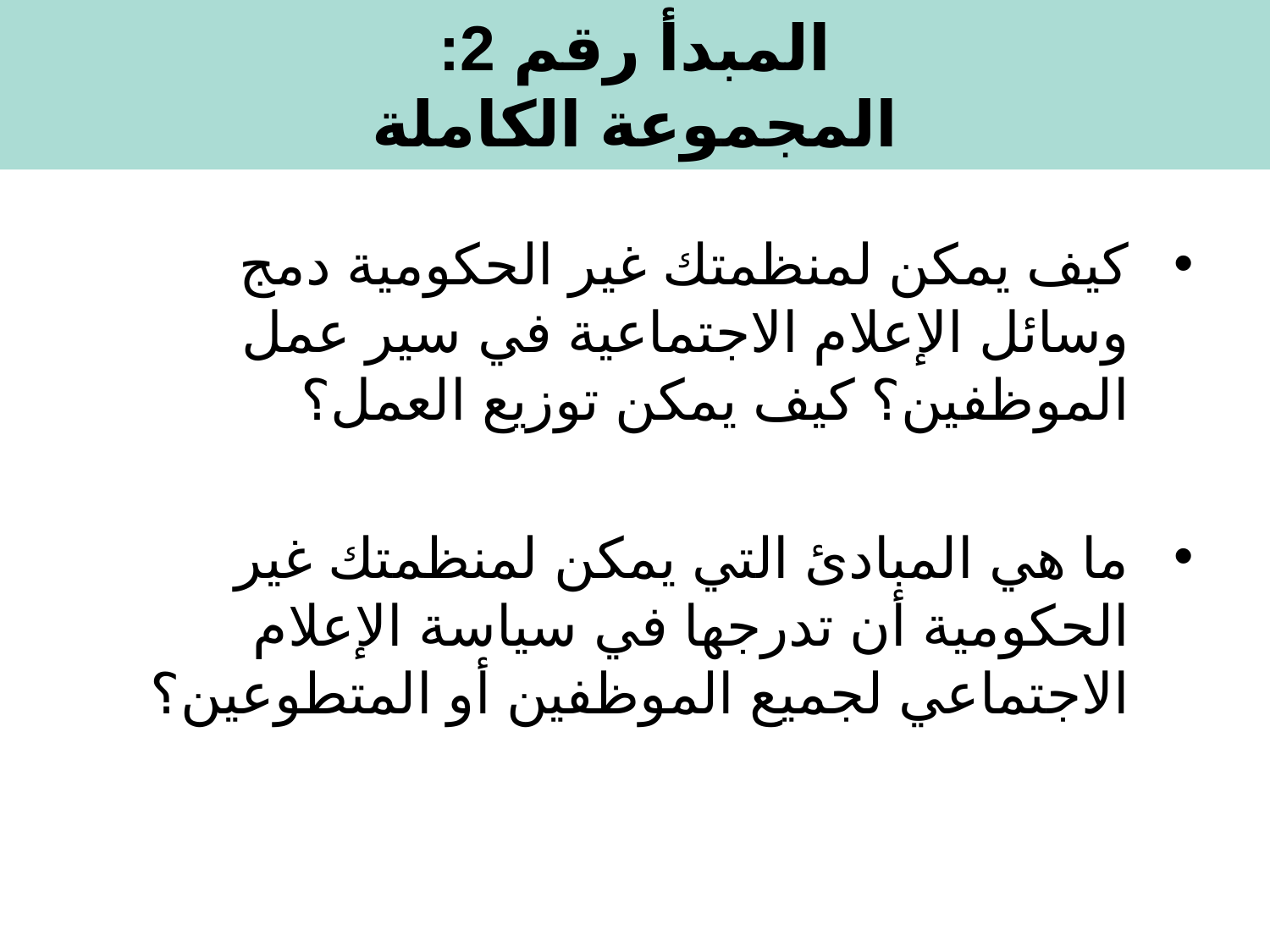

# المبدأ رقم 2:
المجموعة الكاملة
كيف يمكن لمنظمتك غير الحكومية دمج وسائل الإعلام الاجتماعية في سير عمل الموظفين؟ كيف يمكن توزيع العمل؟

ما هي المبادئ التي يمكن لمنظمتك غير الحكومية أن تدرجها في سياسة الإعلام الاجتماعي لجميع الموظفين أو المتطوعين؟